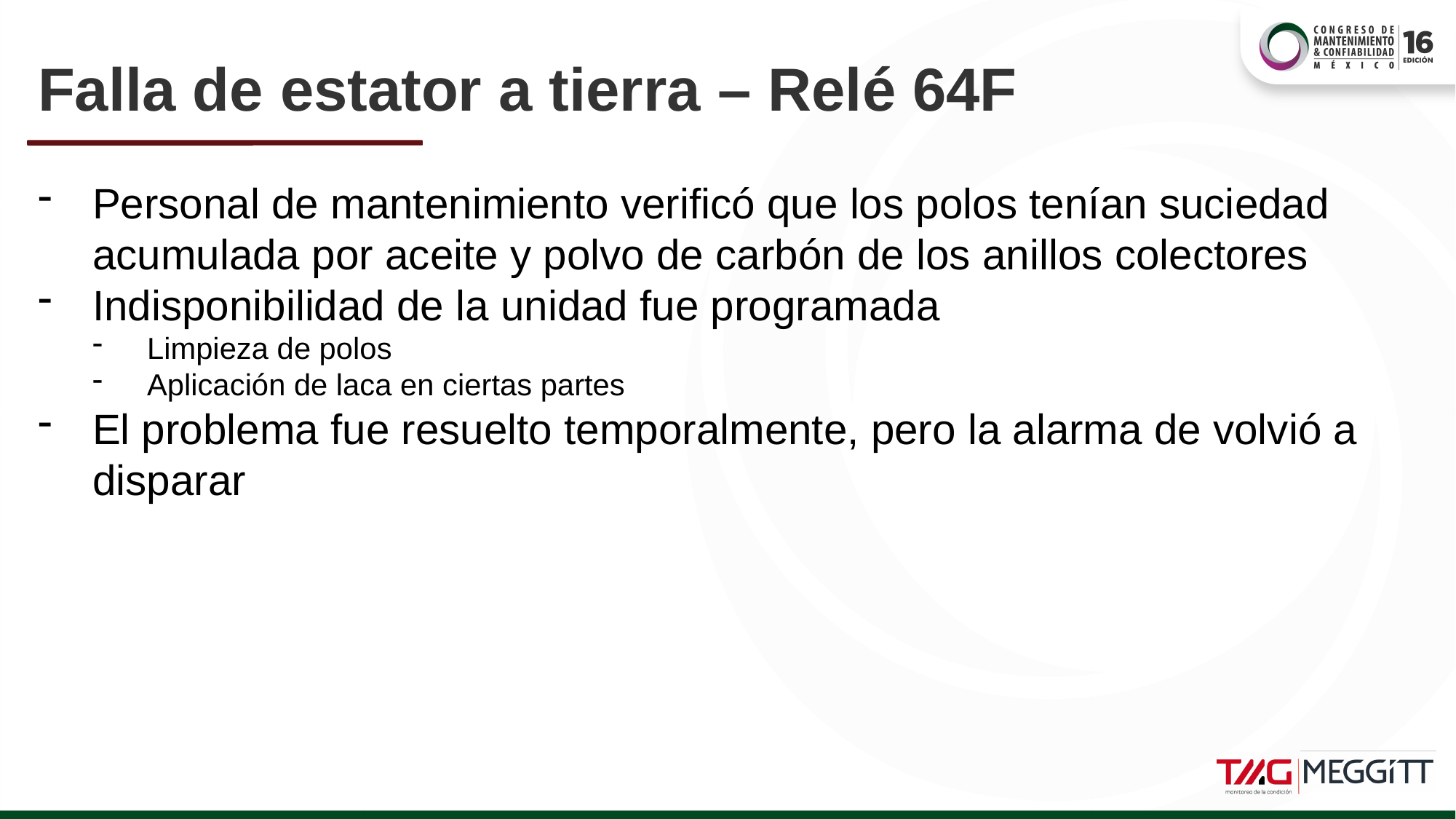

# Falla de estator a tierra – Relé 64F
Personal de mantenimiento verificó que los polos tenían suciedad acumulada por aceite y polvo de carbón de los anillos colectores
Indisponibilidad de la unidad fue programada
Limpieza de polos
Aplicación de laca en ciertas partes
El problema fue resuelto temporalmente, pero la alarma de volvió a disparar